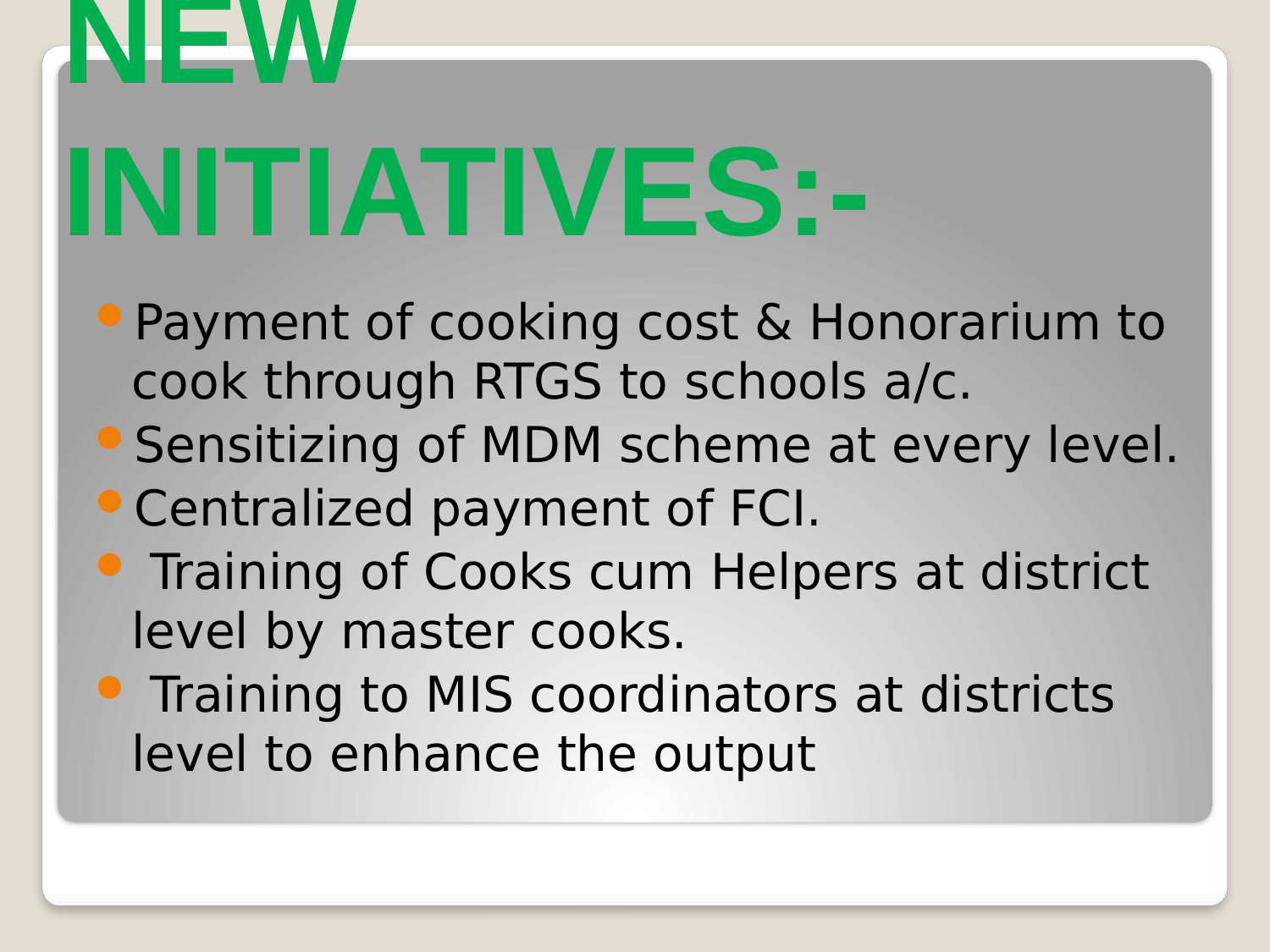

# NEW INITIATIVES:-
Payment of cooking cost & Honorarium to cook through RTGS to schools a/c.
Sensitizing of MDM scheme at every level.
Centralized payment of FCI.
 Training of Cooks cum Helpers at district level by master cooks.
 Training to MIS coordinators at districts level to enhance the output